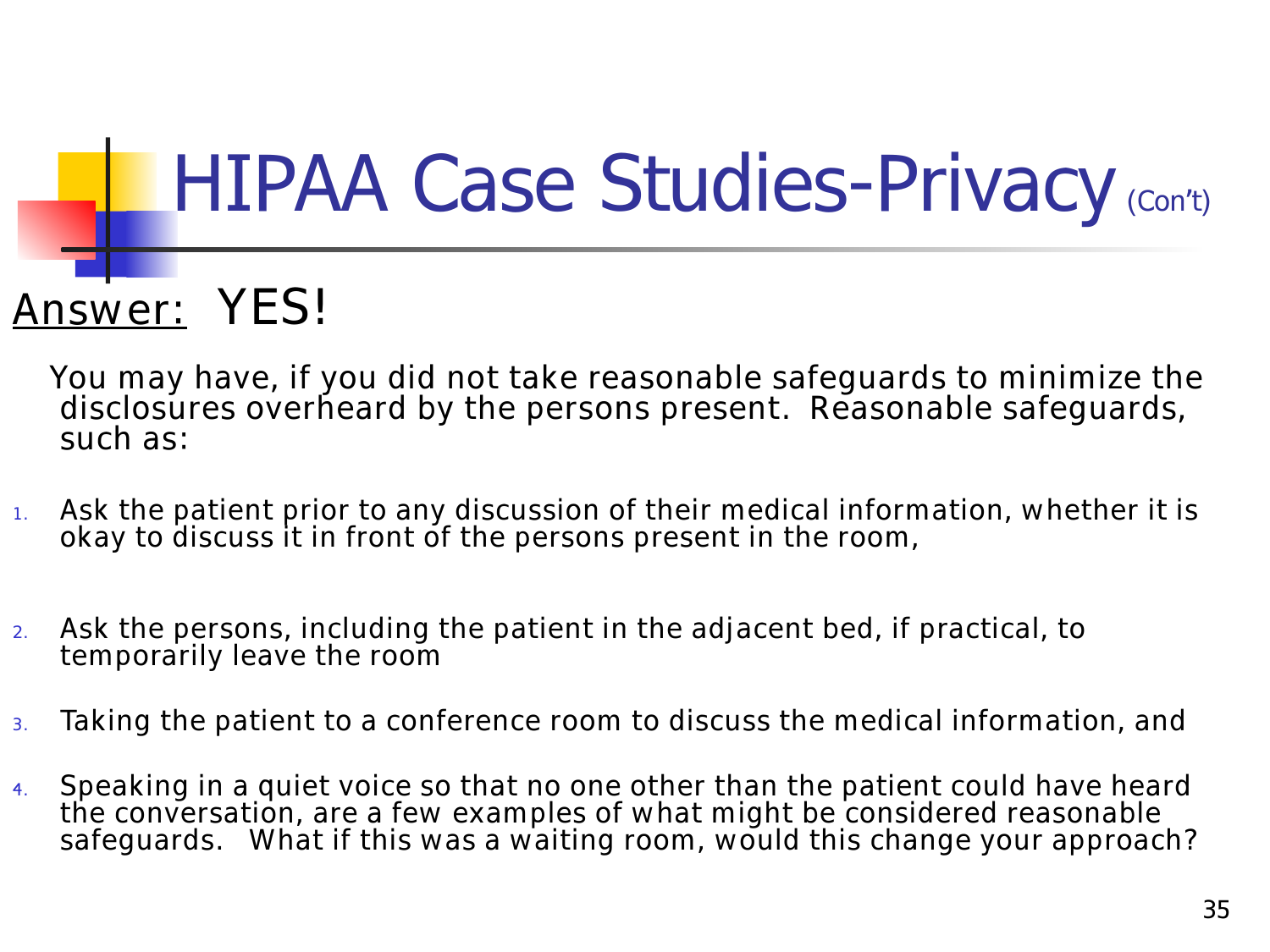

# HIPAA Case Studies-Privacy (Con’t)
Answer:   YES!

      You may have, if you did not take reasonable safeguards to minimize the disclosures overheard by the persons present.  Reasonable safeguards,  such as:

Ask the patient prior to any discussion of their medical information, whether it is okay to discuss it in front of the persons present in the room,

Ask the persons, including the patient in the adjacent bed, if practical, to temporarily leave the room

Taking the patient to a conference room to discuss the medical information, and

Speaking in a quiet voice so that no one other than the patient could have heard the conversation, are a few examples of what might be considered reasonable safeguards.   What if this was a waiting room, would this change your approach?

35